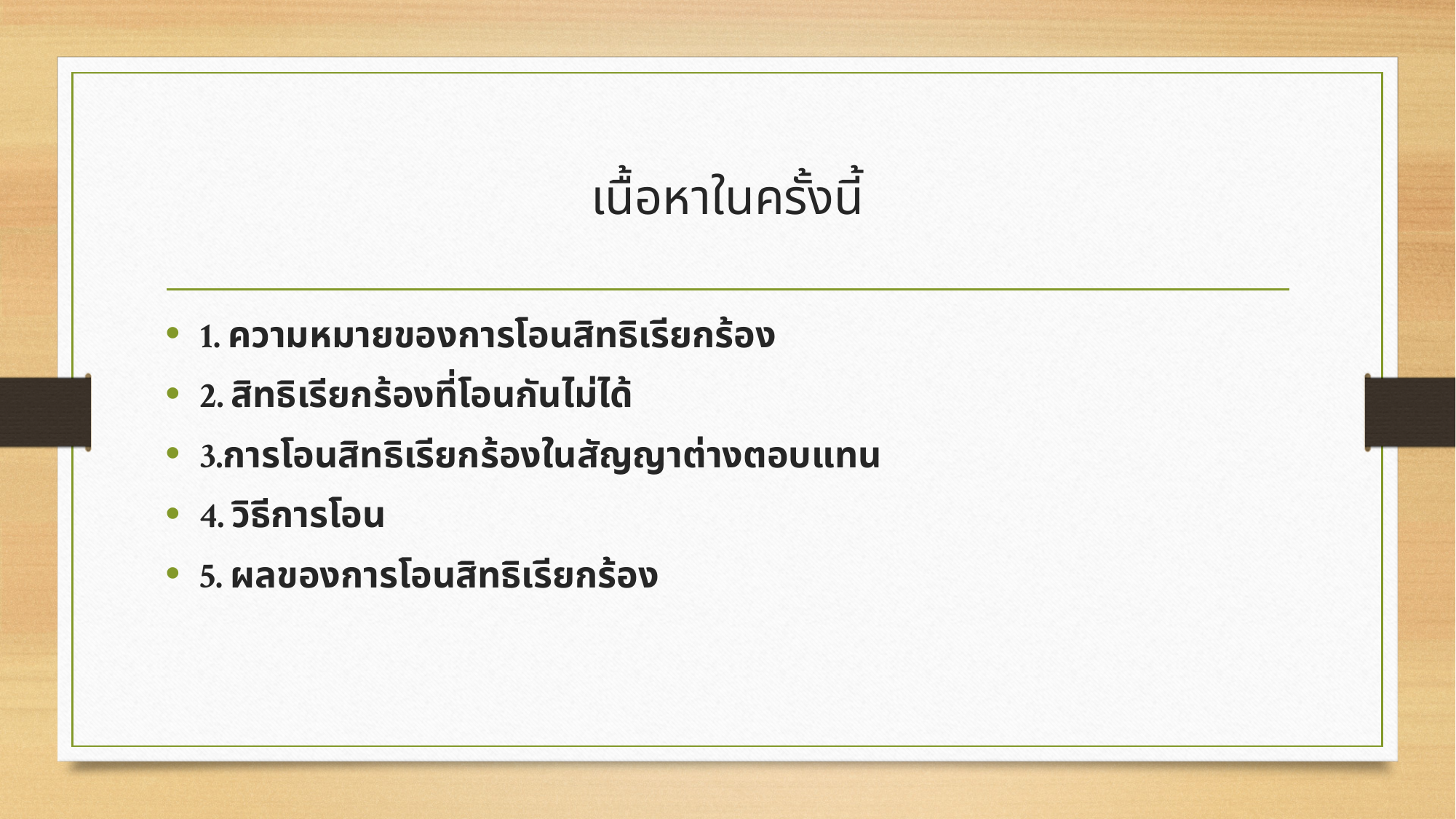

# เนื้อหาในครั้งนี้
1. ความหมายของการโอนสิทธิเรียกร้อง
2. สิทธิเรียกร้องที่โอนกันไม่ได้
3.การโอนสิทธิเรียกร้องในสัญญาต่างตอบแทน
4. วิธีการโอน
5. ผลของการโอนสิทธิเรียกร้อง